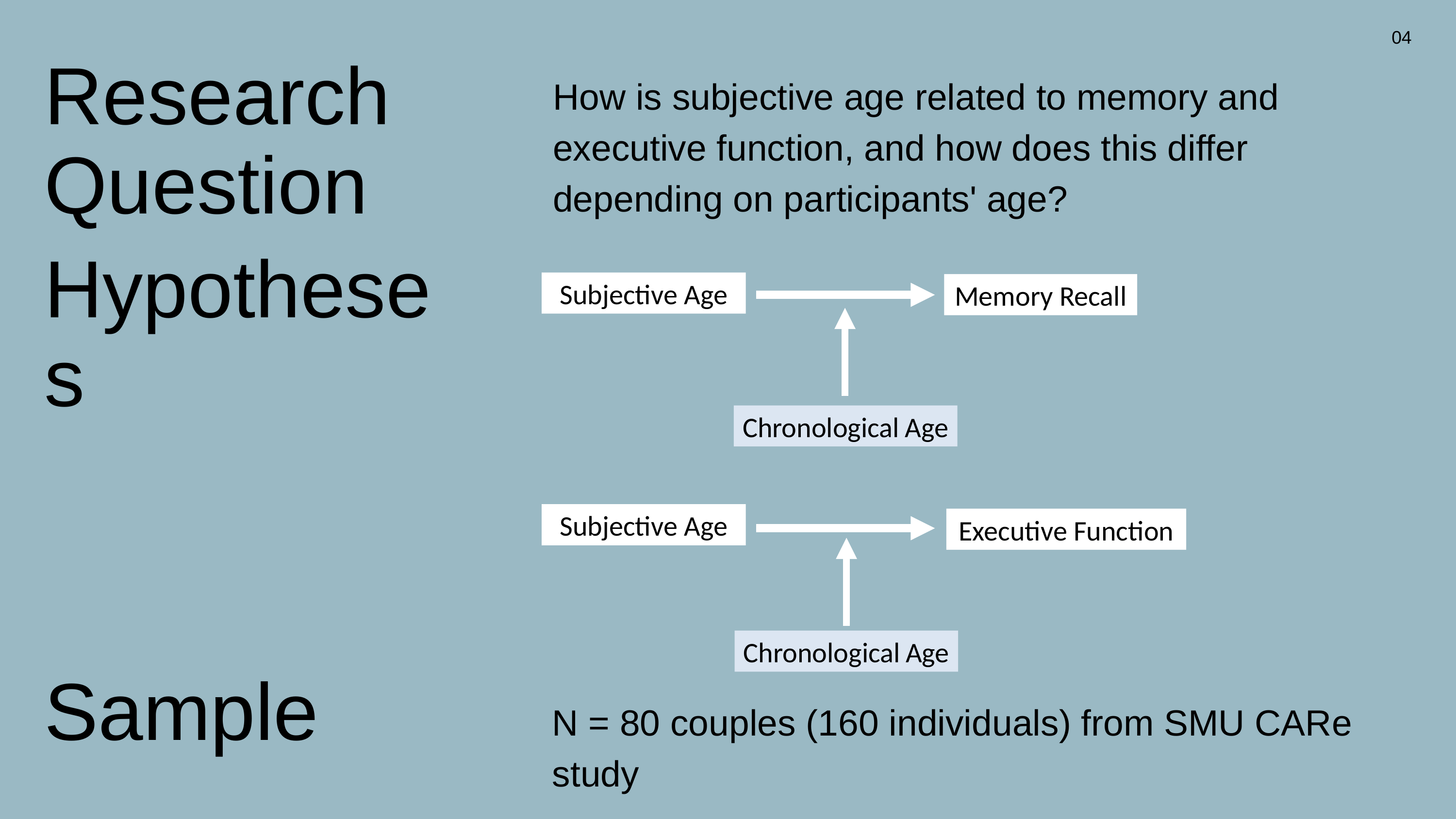

04
Research Question
How is subjective age related to memory and executive function, and how does this differ depending on participants' age?
Hypotheses
Subjective Age
Memory Recall
Chronological Age
Subjective Age
Executive Function
Chronological Age
Sample
N = 80 couples (160 individuals) from SMU CARe study